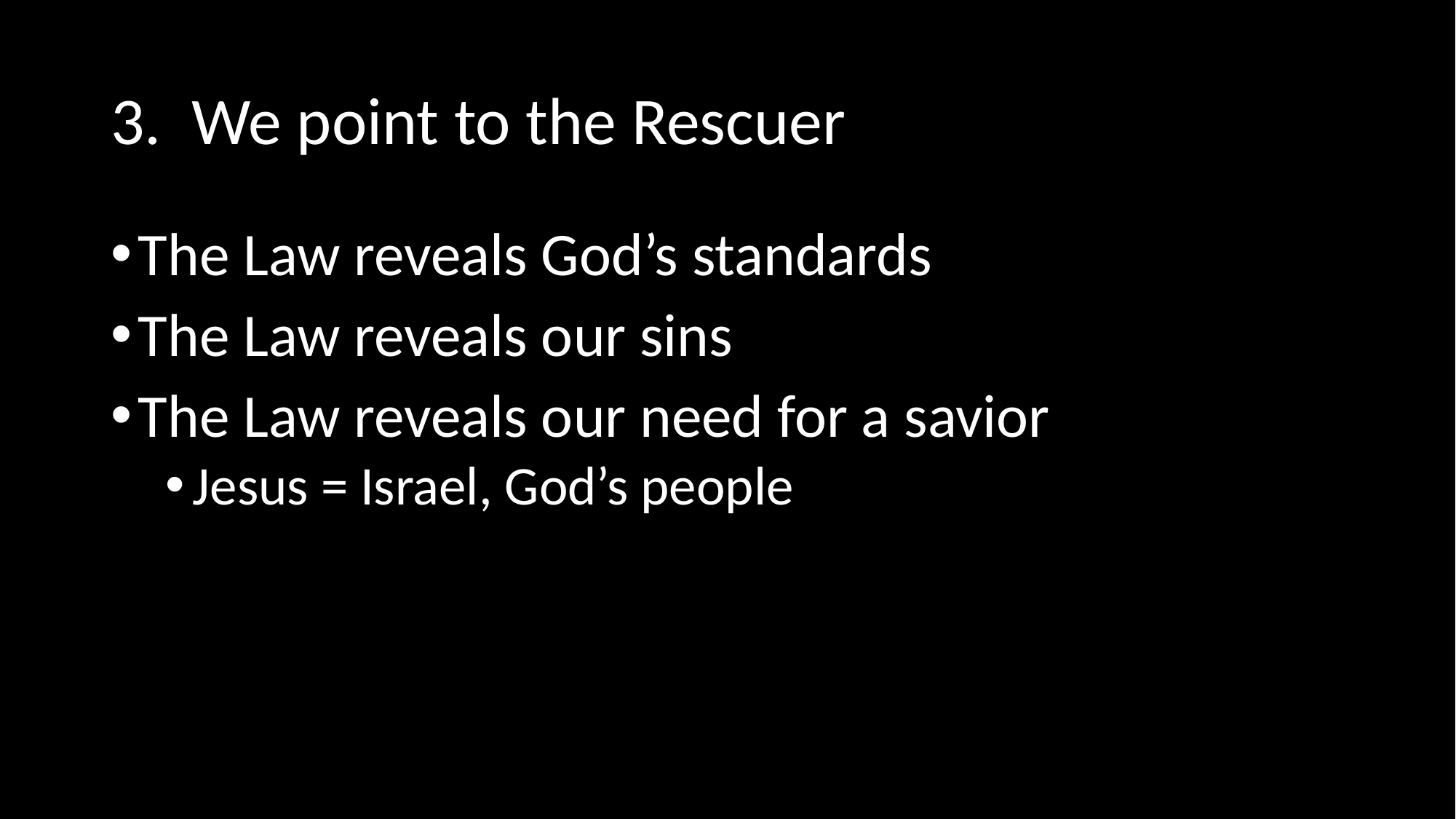

# 3.  We point to the Rescuer
The Law reveals God’s standards
The Law reveals our sins
The Law reveals our need for a savior
Jesus = Israel, God’s people